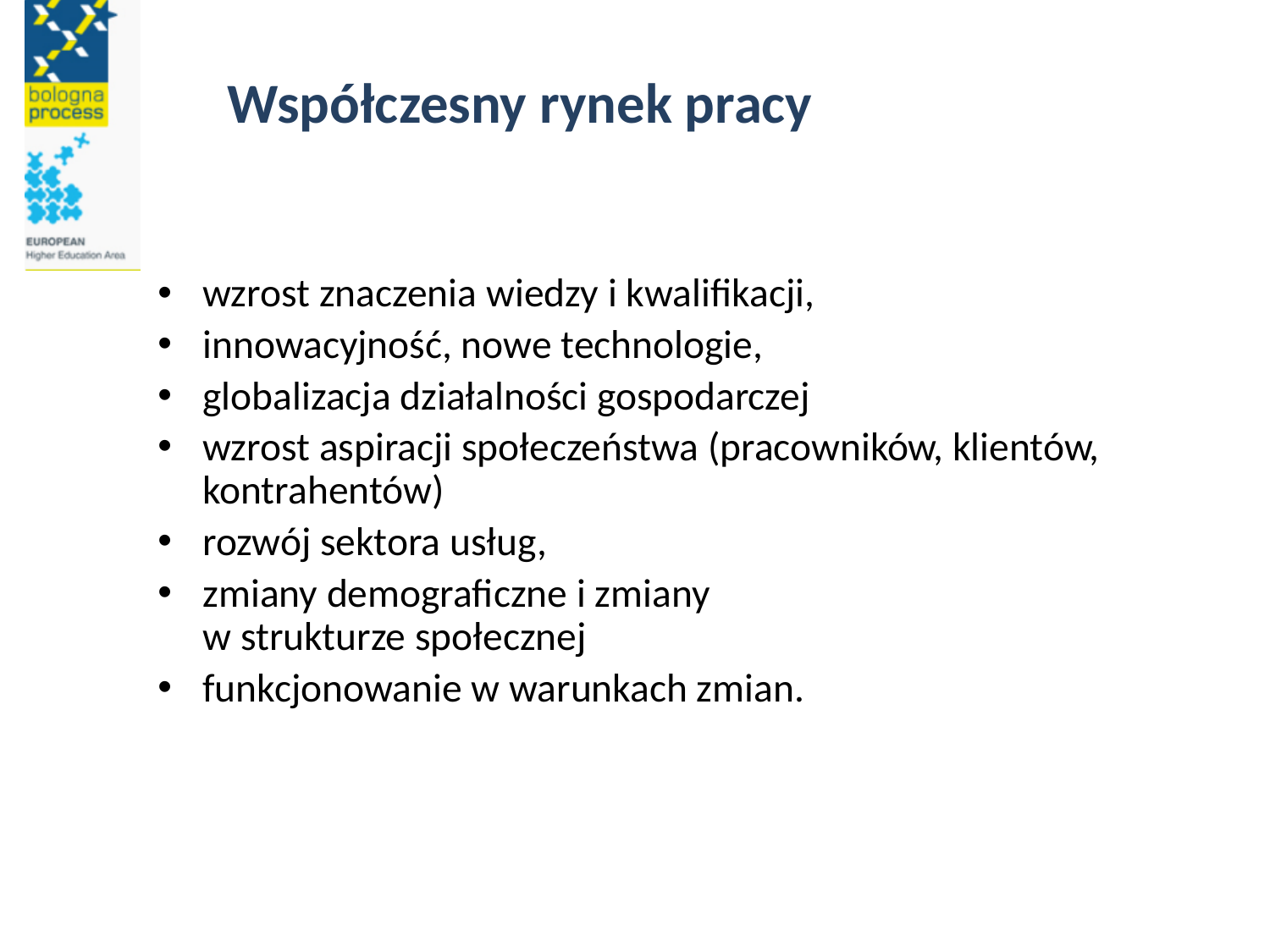

# Współczesny rynek pracy
wzrost znaczenia wiedzy i kwalifikacji,
innowacyjność, nowe technologie,
globalizacja działalności gospodarczej
wzrost aspiracji społeczeństwa (pracowników, klientów, kontrahentów)
rozwój sektora usług,
zmiany demograficzne i zmiany
w strukturze społecznej
funkcjonowanie w warunkach zmian.